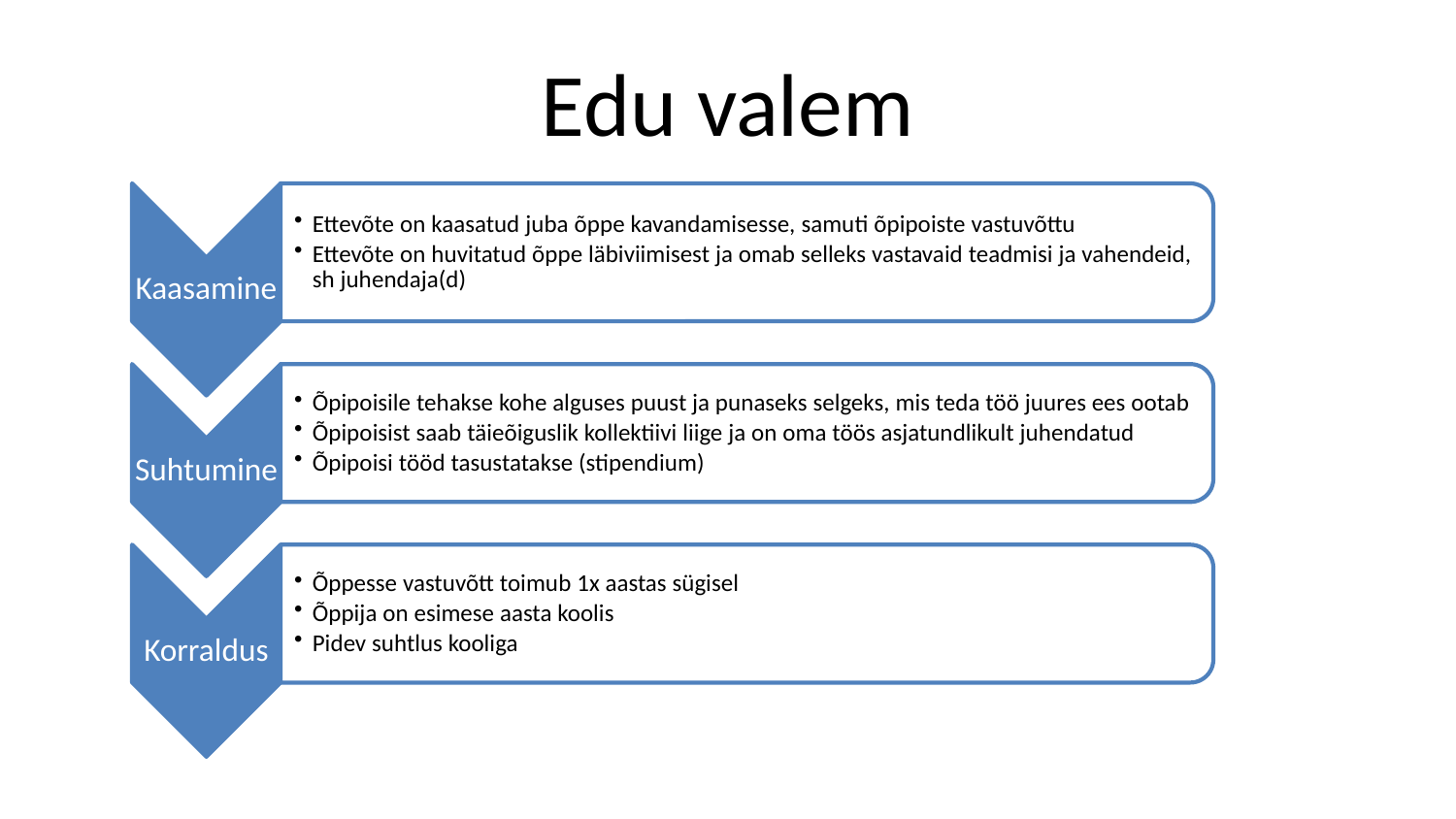

# Edu valem
Kaasamine
Ettevõte on kaasatud juba õppe kavandamisesse, samuti õpipoiste vastuvõttu
Ettevõte on huvitatud õppe läbiviimisest ja omab selleks vastavaid teadmisi ja vahendeid, sh juhendaja(d)
Suhtumine
Õpipoisile tehakse kohe alguses puust ja punaseks selgeks, mis teda töö juures ees ootab
Õpipoisist saab täieõiguslik kollektiivi liige ja on oma töös asjatundlikult juhendatud
Õpipoisi tööd tasustatakse (stipendium)
Korraldus
Õppesse vastuvõtt toimub 1x aastas sügisel
Õppija on esimese aasta koolis
Pidev suhtlus kooliga